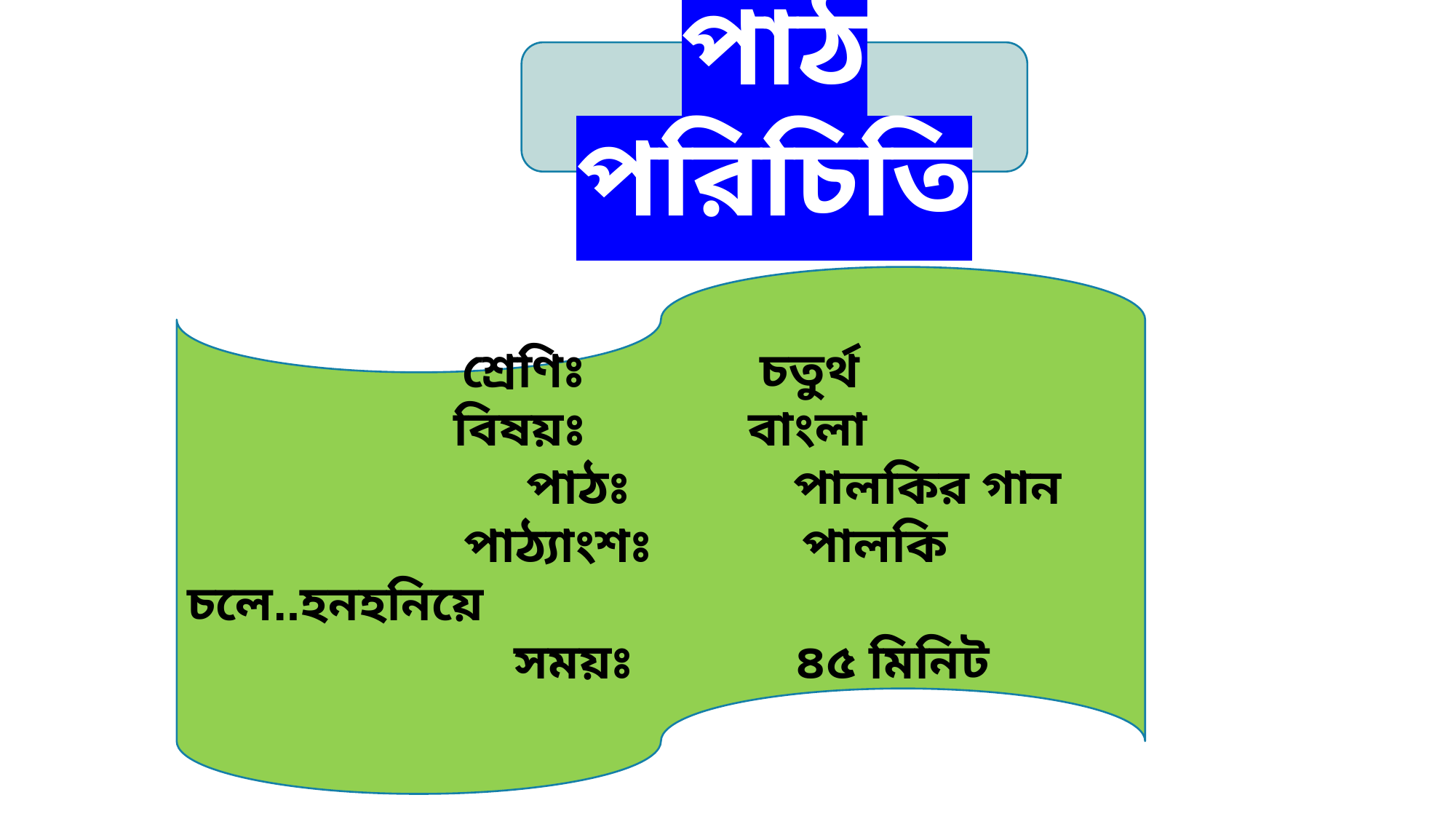

পাঠ পরিচিতি

শ্রেণিঃ              চতুর্থ
বিষয়ঃ             বাংলা
                           পাঠঃ             পালকির গান
                      পাঠ্যাংশঃ            পালকি চলে..হনহনিয়ে
                          সময়ঃ             ৪৫ মিনিট